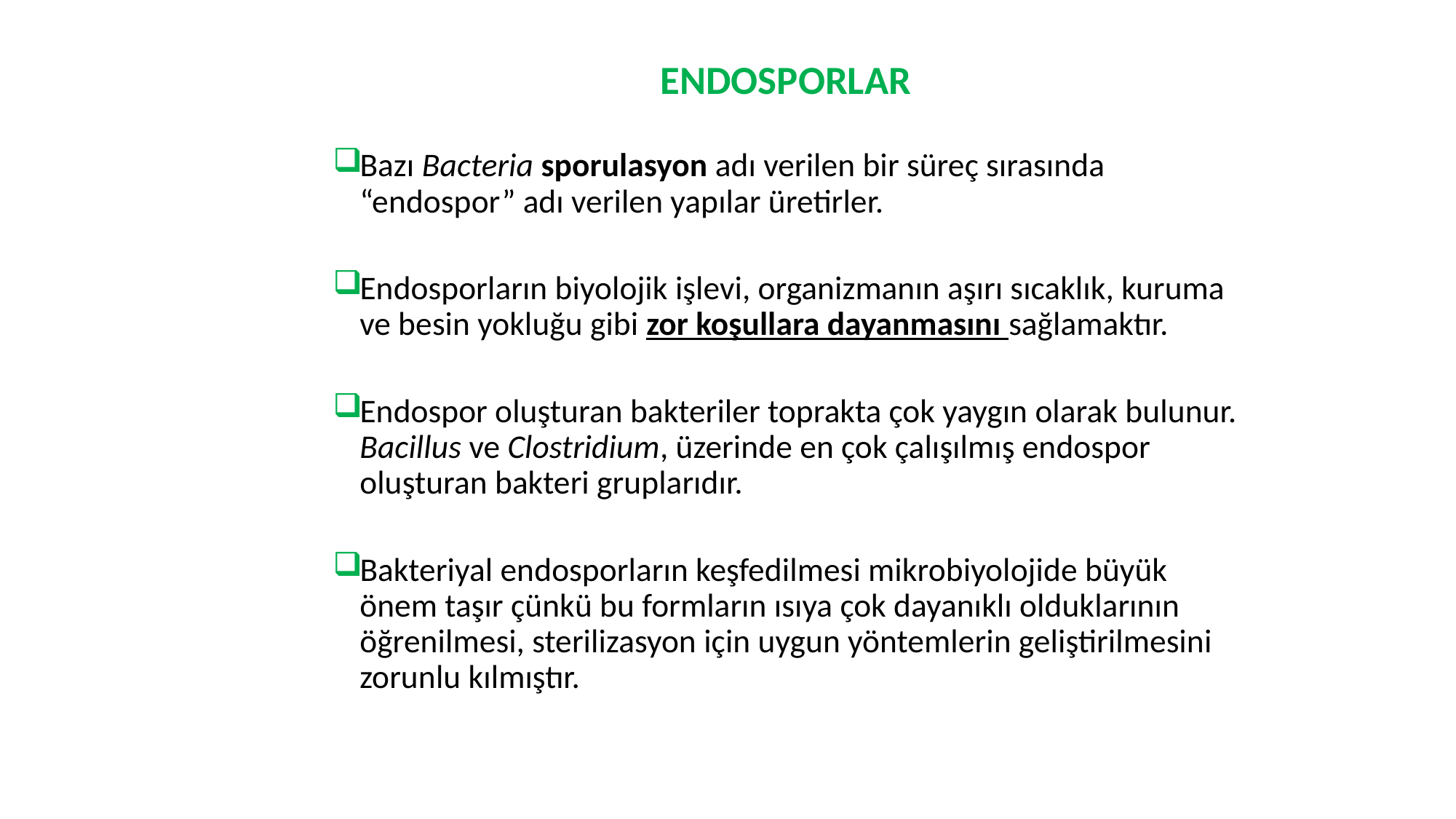

# ENDOSPORLAR
Bazı Bacteria sporulasyon adı verilen bir süreç sırasında “endospor” adı verilen yapılar üretirler.

Endosporların biyolojik işlevi, organizmanın aşırı sıcaklık, kuruma ve besin yokluğu gibi zor koşullara dayanmasını sağlamaktır.

Endospor oluşturan bakteriler toprakta çok yaygın olarak bulunur. Bacillus ve Clostridium, üzerinde en çok çalışılmış endospor oluşturan bakteri gruplarıdır.

Bakteriyal endosporların keşfedilmesi mikrobiyolojide büyük önem taşır çünkü bu formların ısıya çok dayanıklı olduklarının öğrenilmesi, sterilizasyon için uygun yöntemlerin geliştirilmesini zorunlu kılmıştır.